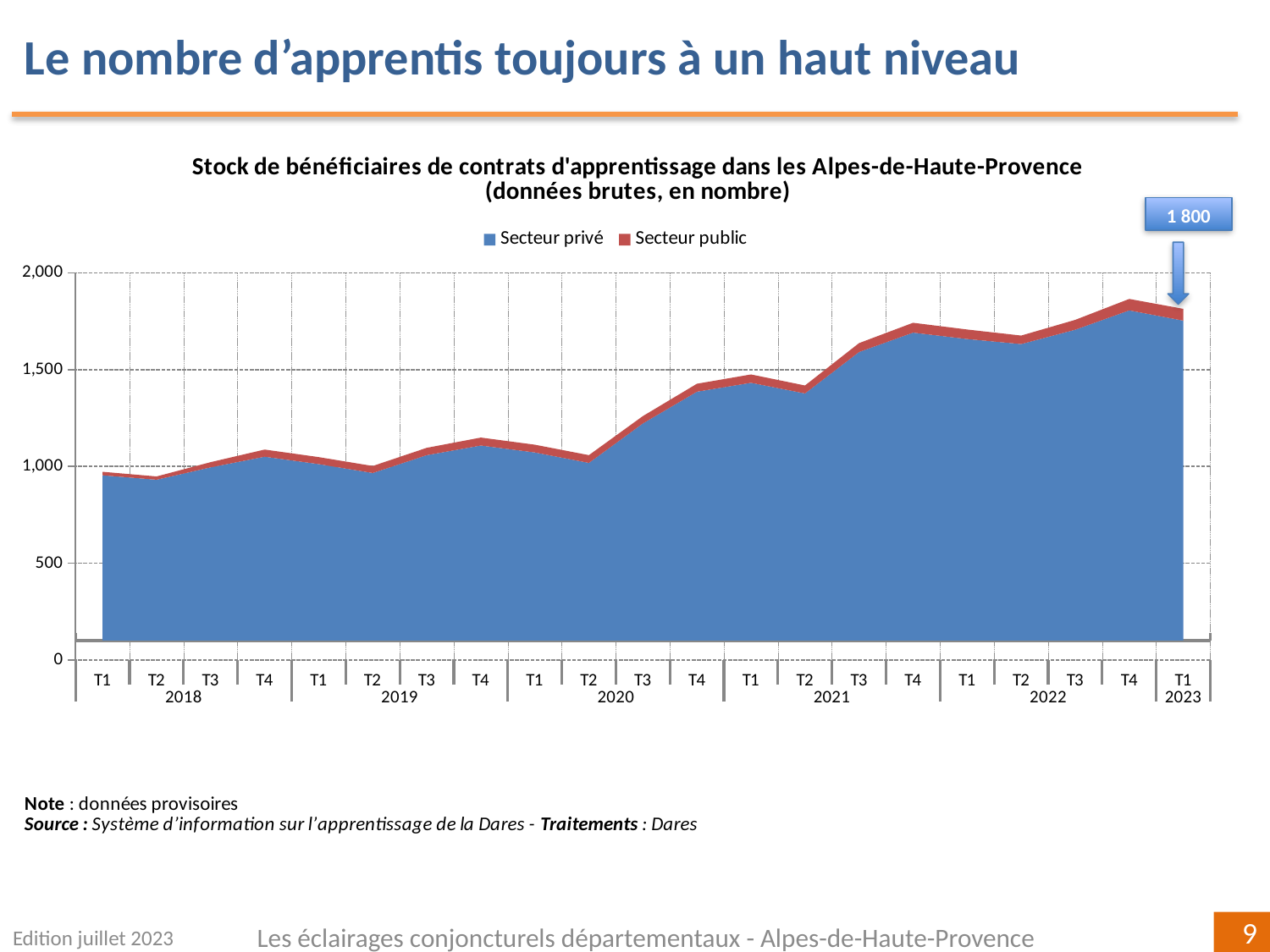

Le nombre d’apprentis toujours à un haut niveau

### Chart: Stock de bénéficiaires de contrats d'apprentissage dans les Alpes-de-Haute-Provence
(données brutes, en nombre)

| Category |  |  |
|---|---|---|
| T1 | 954.0 | 18.0 |
| T2 | 931.0 | 17.0 |
| T3 | 995.0 | 27.0 |
| T4 | 1050.0 | 37.0 |
| T1 | 1012.0 | 36.0 |
| T2 | 966.0 | 36.0 |
| T3 | 1058.0 | 38.0 |
| T4 | 1108.0 | 41.0 |
| T1 | 1072.0 | 40.0 |
| T2 | 1018.0 | 40.0 |
| T3 | 1222.0 | 38.0 |
| T4 | 1386.0 | 41.0 |
| T1 | 1432.0 | 43.0 |
| T2 | 1377.0 | 41.0 |
| T3 | 1591.0 | 46.0 |
| T4 | 1691.0 | 51.0 |
| T1 | 1658.0 | 49.0 |
| T2 | 1632.0 | 44.0 |
| T3 | 1706.0 | 51.0 |
| T4 | 1806.0 | 59.0 |
| T1 | 1753.0 | 61.0 |
1 800

Edition juillet 2023
Les éclairages conjoncturels départementaux - Alpes-de-Haute-Provence
9